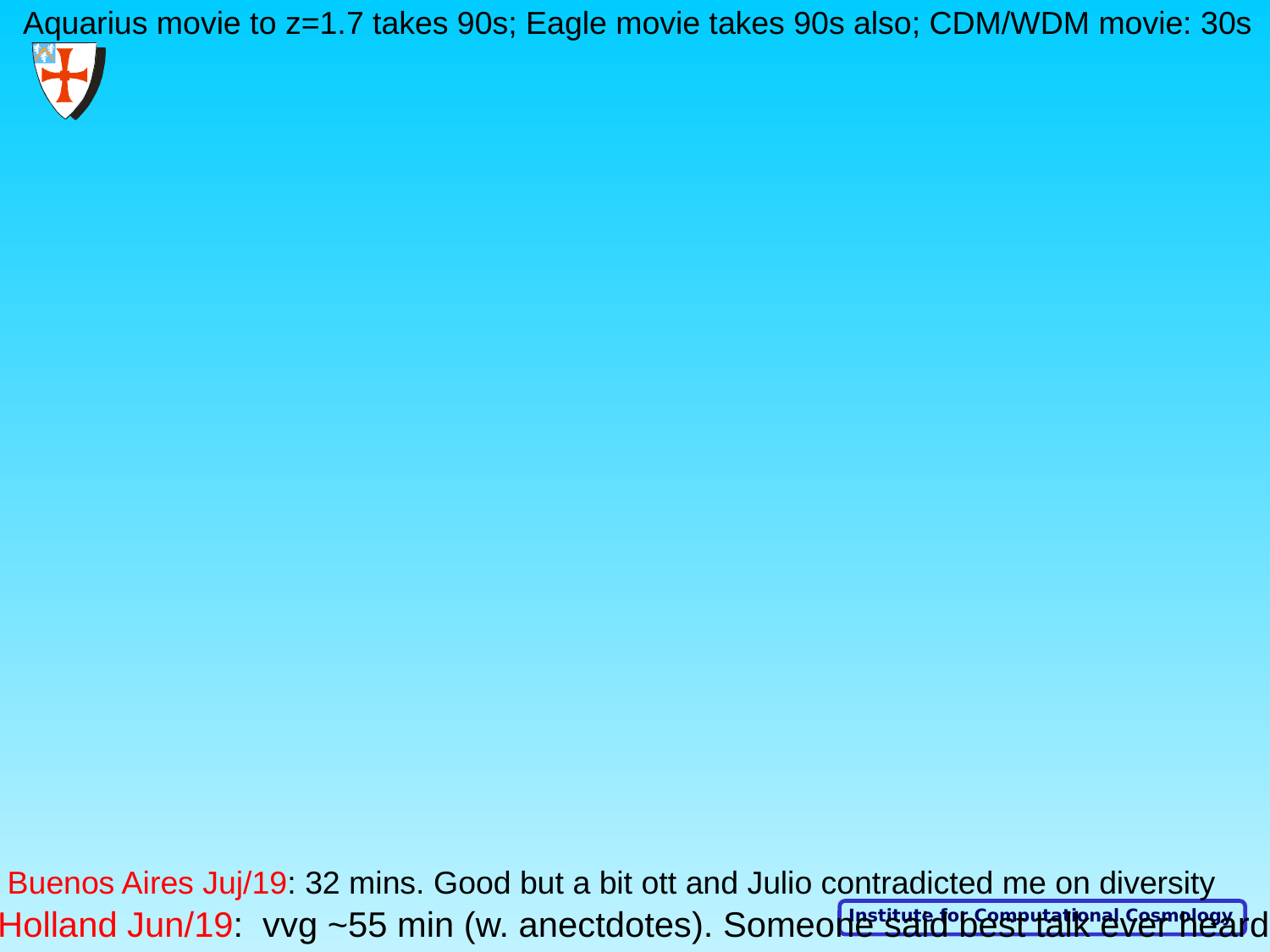

Aquarius movie to z=1.7 takes 90s; Eagle movie takes 90s also; CDM/WDM movie: 30s
Buenos Aires Juj/19: 32 mins. Good but a bit ott and Julio contradicted me on diversity
Holland Jun/19:  vvg ~55 min (w. anectdotes). Someone said best talk ever heard.